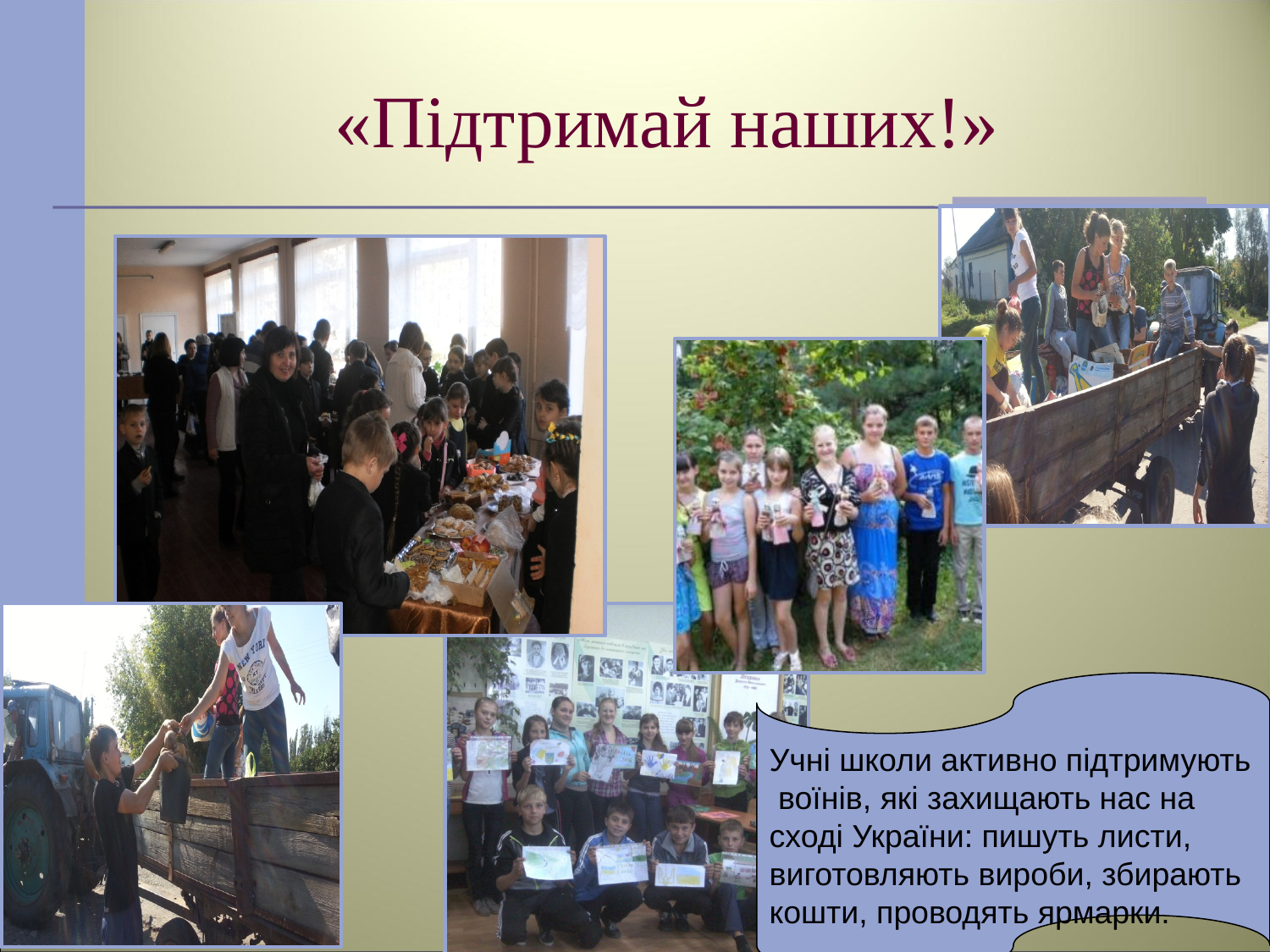

# «Підтримай наших!»

Учні школи активно підтримують  воїнів, які захищають нас на сході України: пишуть листи, виготовляють вироби, збирають кошти, проводять ярмарки.